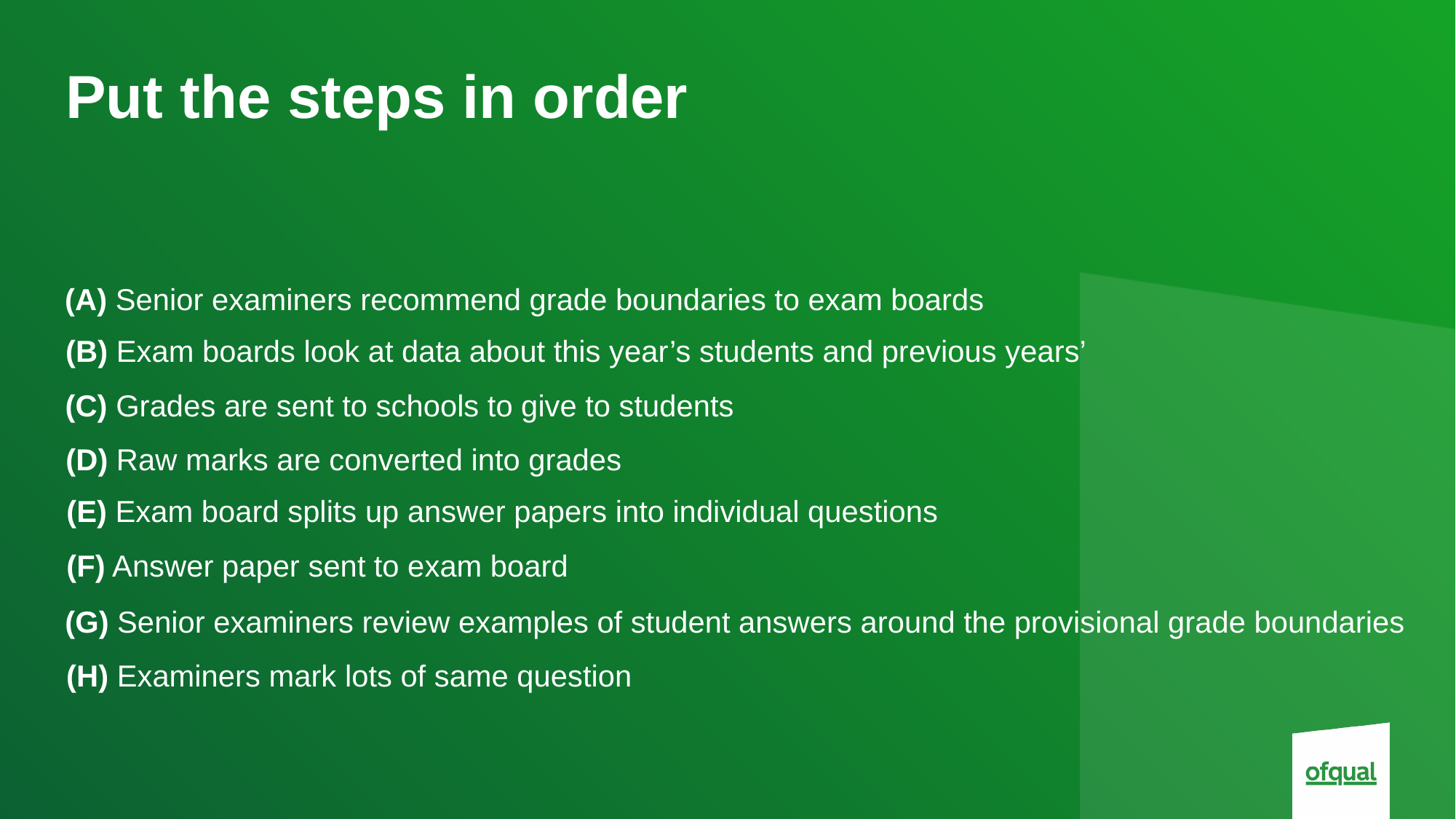

# Put the steps in order
(A) Senior examiners recommend grade boundaries to exam boards

(B) Exam boards look at data about this year’s students and previous years’
(C) Grades are sent to schools to give to students
(D) Raw marks are converted into grades
(E) Exam board splits up answer papers into individual questions ​
(F) Answer paper sent to exam board ​
(G) Senior examiners review examples of student answers around the provisional grade boundaries
(H) Examiners mark lots of same question